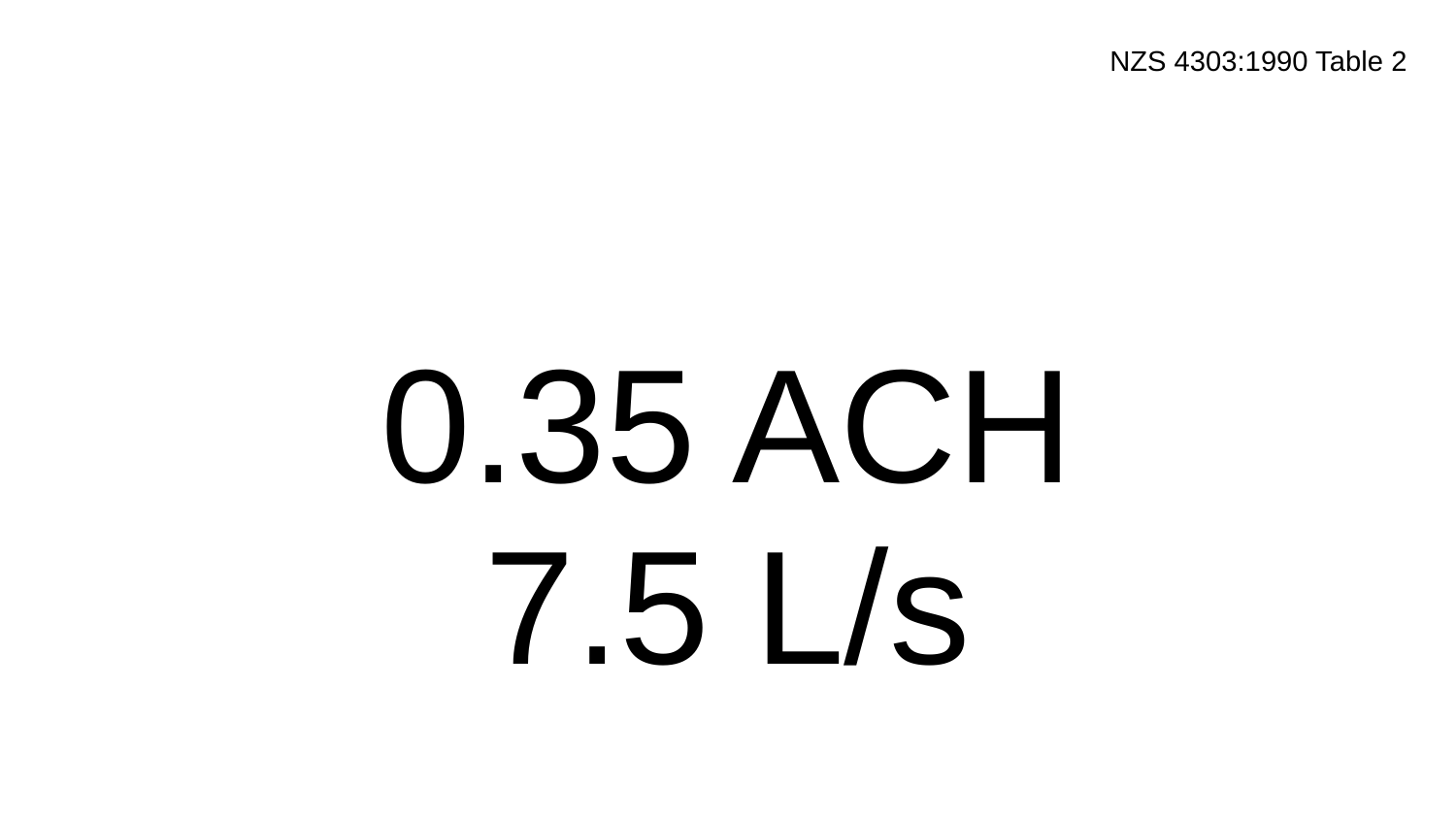

21
NZS 4303:1990 Table 2
0.35 ACH
7.5 L/s